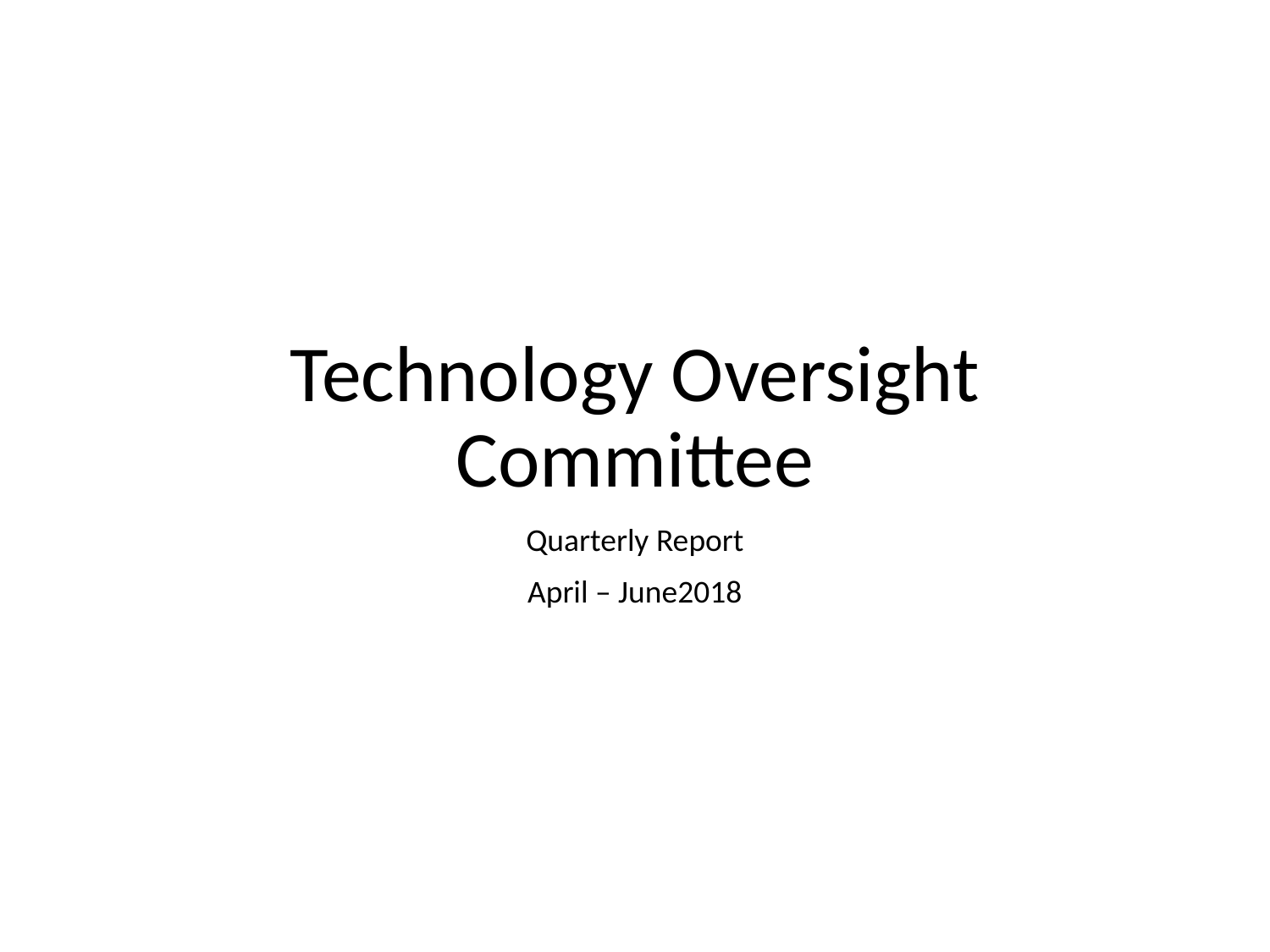

Technology Oversight Committee
Quarterly Report
April – June2018